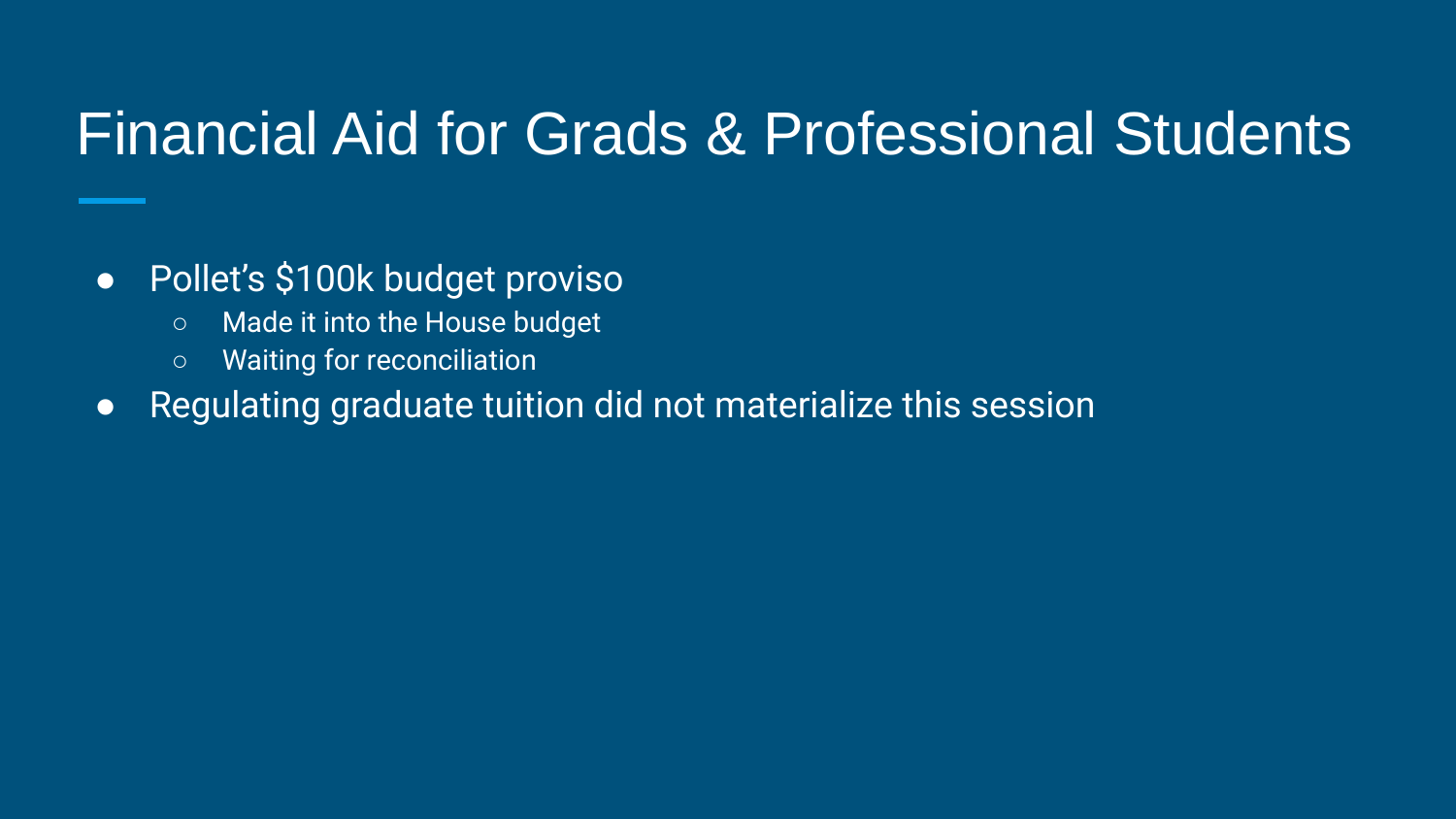

# Financial Aid for Grads & Professional Students
Pollet’s $100k budget proviso
Made it into the House budget
Waiting for reconciliation
Regulating graduate tuition did not materialize this session